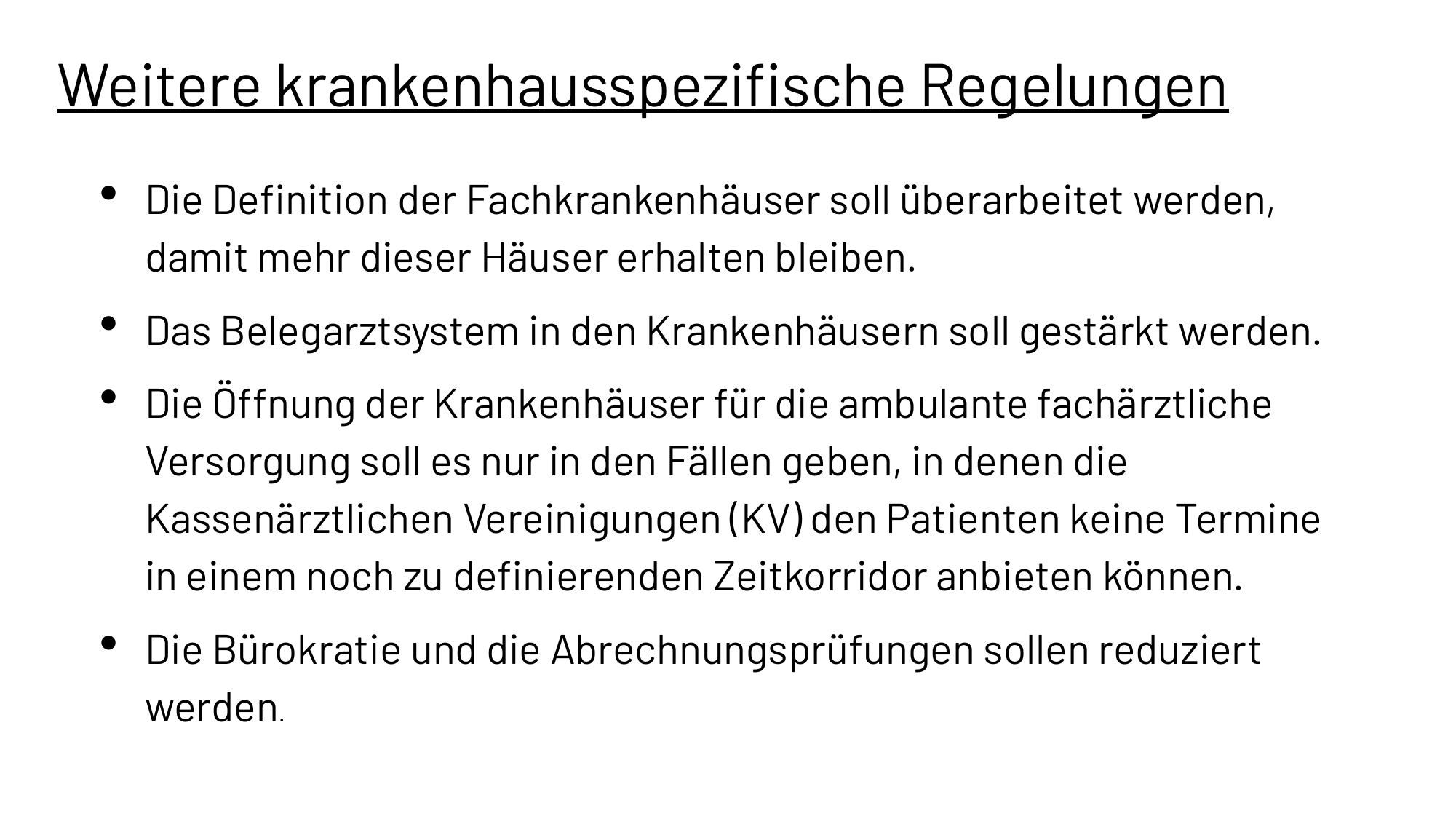

# Weitere krankenhausspezifische Regelungen
Die Definition der Fachkrankenhäuser soll überarbeitet werden, damit mehr dieser Häuser erhalten bleiben.
Das Belegarztsystem in den Krankenhäusern soll gestärkt werden.
Die Öffnung der Krankenhäuser für die ambulante fachärztliche Versorgung soll es nur in den Fällen geben, in denen die Kassenärztlichen Vereinigungen (KV) den Patienten keine Termine in einem noch zu definierenden Zeitkorridor anbieten können.
Die Bürokratie und die Abrechnungsprüfungen sollen reduziert werden.